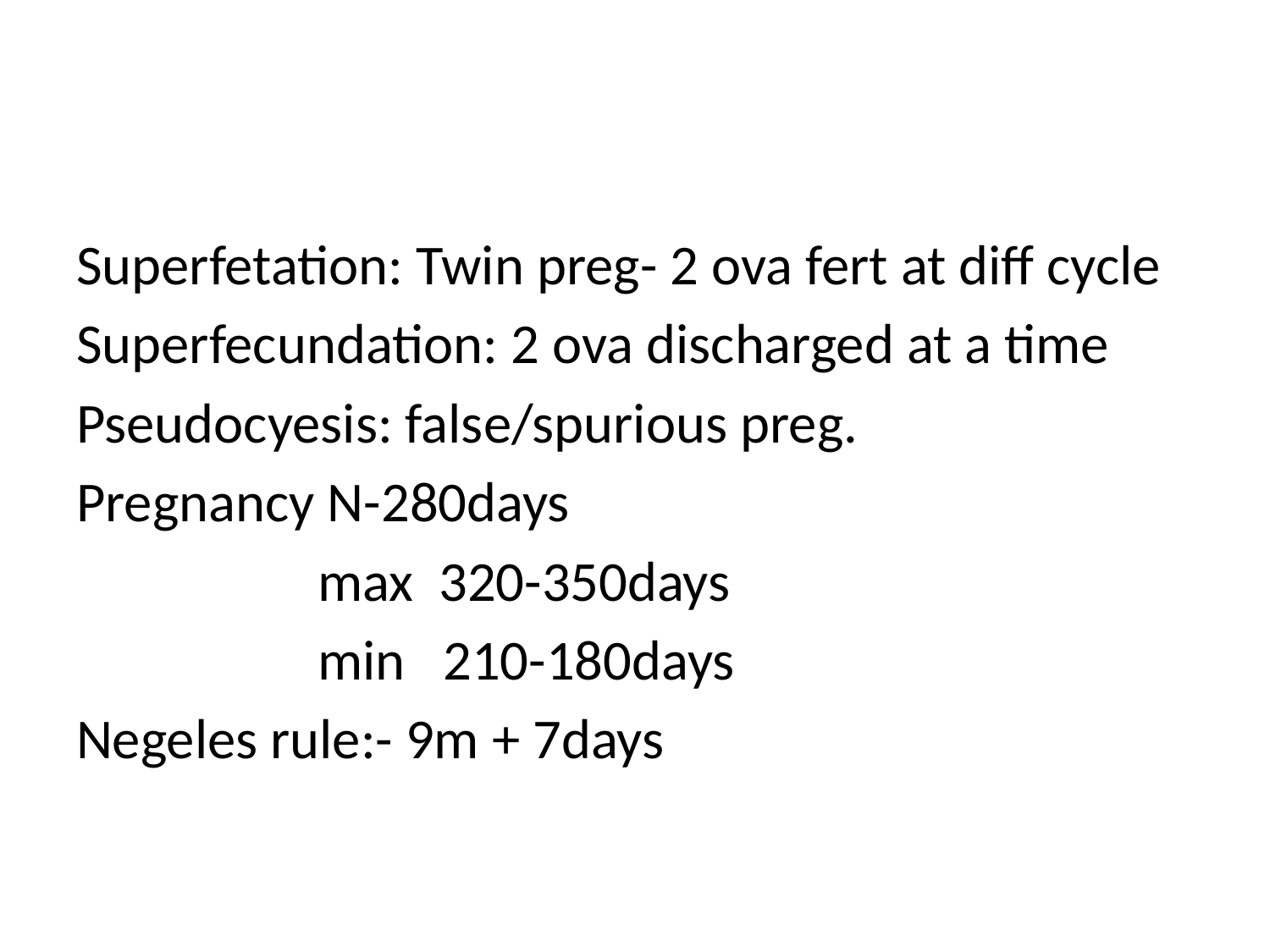

#
Superfetation: Twin preg- 2 ova fert at diff cycle
Superfecundation: 2 ova discharged at a time
Pseudocyesis: false/spurious preg.
Pregnancy N-280days
                   max  320-350days
                   min   210-180days
Negeles rule:- 9m + 7days